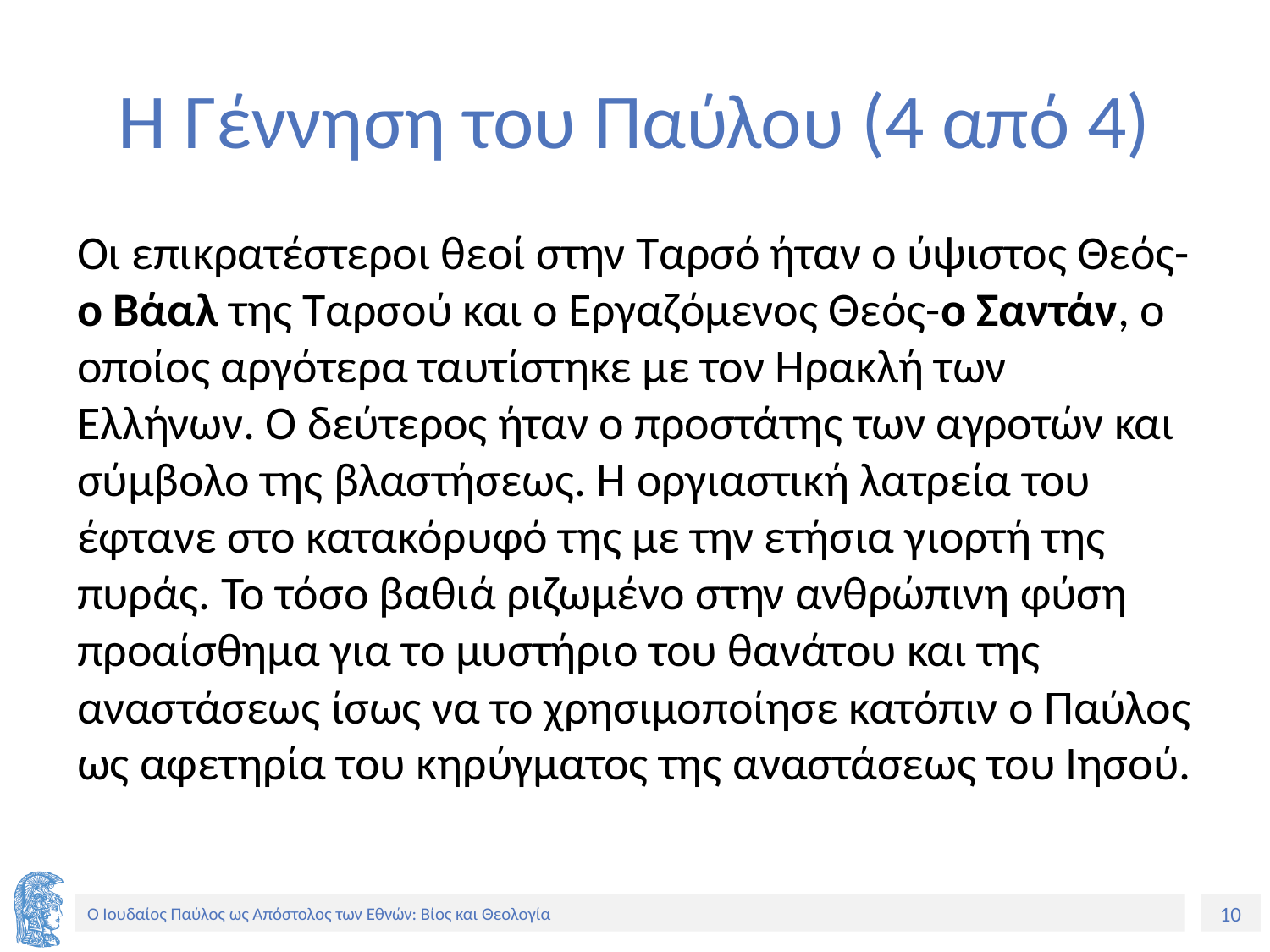

# Η Γέννηση του Παύλου (4 από 4)
Οι επικρατέστεροι θεοί στην Ταρσό ήταν ο ύψιστος Θεός-ο Βάαλ της Ταρσού και ο Εργαζόμενος Θεός-ο Σαντάν, ο οποίος αργότερα ταυτίστηκε με τον Ηρακλή των Ελλήνων. Ο δεύτερος ήταν ο προστάτης των αγροτών και σύμβολο της βλαστήσεως. Η οργιαστική λατρεία του έφτανε στο κατακόρυφό της με την ετήσια γιορτή της πυράς. Το τόσο βαθιά ριζωμένο στην ανθρώπινη φύση προαίσθημα για το μυστήριο του θανάτου και της αναστάσεως ίσως να το χρησιμοποίησε κατόπιν ο Παύλος ως αφετηρία του κηρύγματος της αναστάσεως του Ιησού.